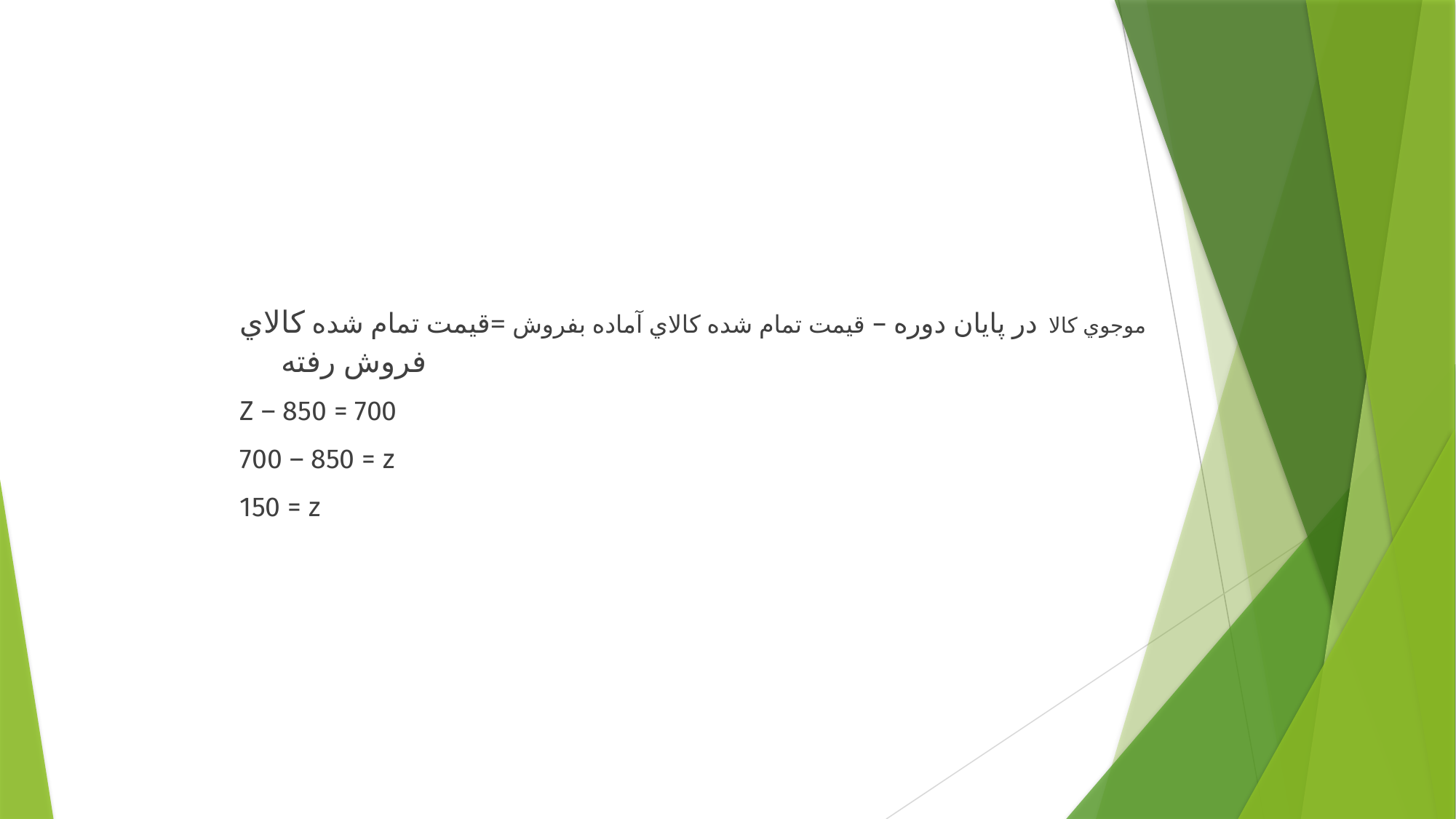

موجوي كالا در پايان دوره – قيمت تمام شده كالاي آماده بفروش =قيمت تمام شده كالاي فروش رفته
Z – 850 = 700
700 – 850 = z
150 = z